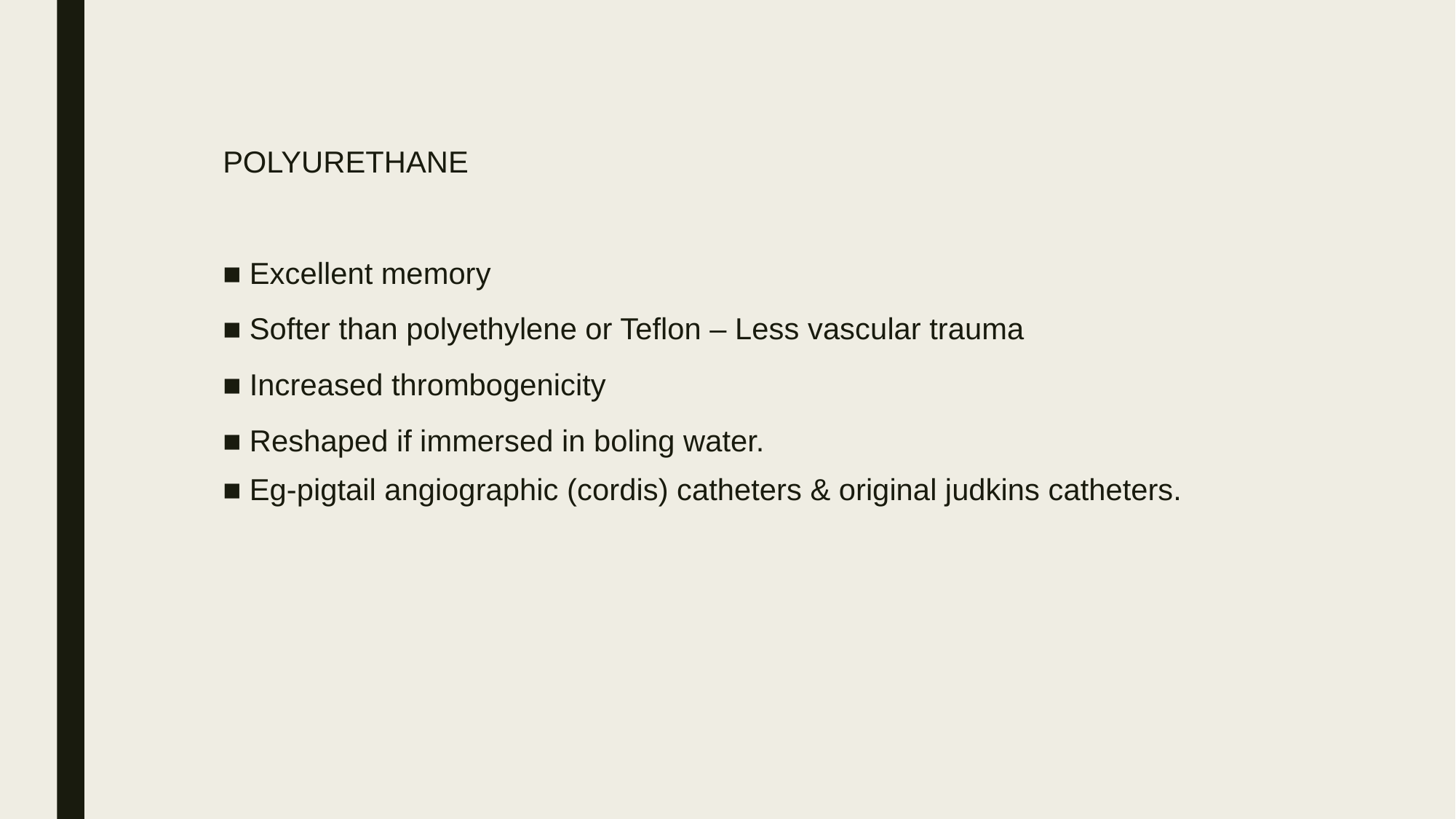

POLYURETHANE

■ Excellent memory
■ Softer than polyethylene or Teflon – Less vascular trauma
■ Increased thrombogenicity
■ Reshaped if immersed in boling water.
■ Eg-pigtail angiographic (cordis) catheters & original judkins catheters.